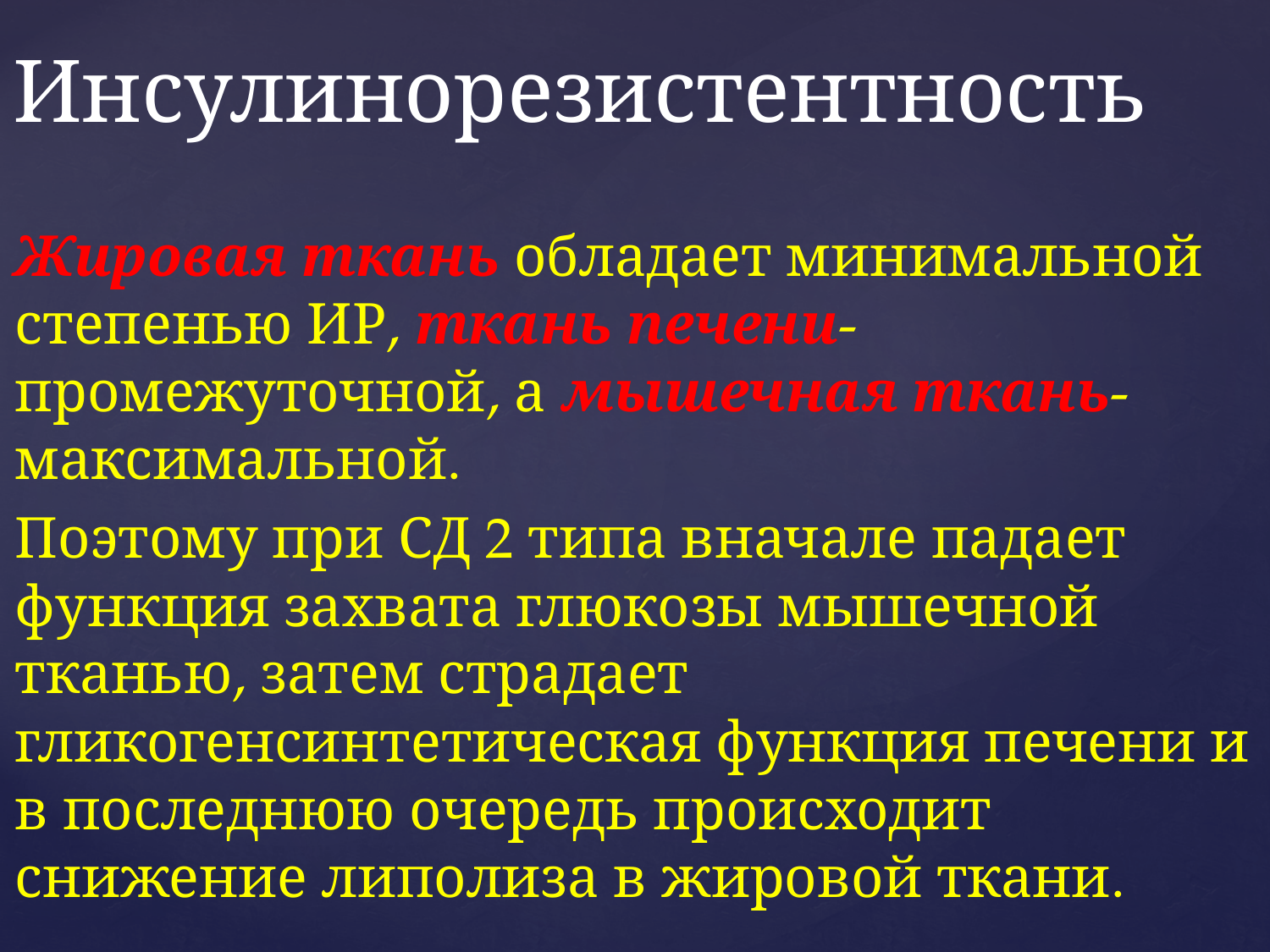

# Инсулинорезистентность
Жировая ткань обладает минимальной степенью ИР, ткань печени-промежуточной, а мышечная ткань-максимальной.
Поэтому при СД 2 типа вначале падает функция захвата глюкозы мышечной тканью, затем страдает гликогенсинтетическая функция печени и в последнюю очередь происходит снижение липолиза в жировой ткани.